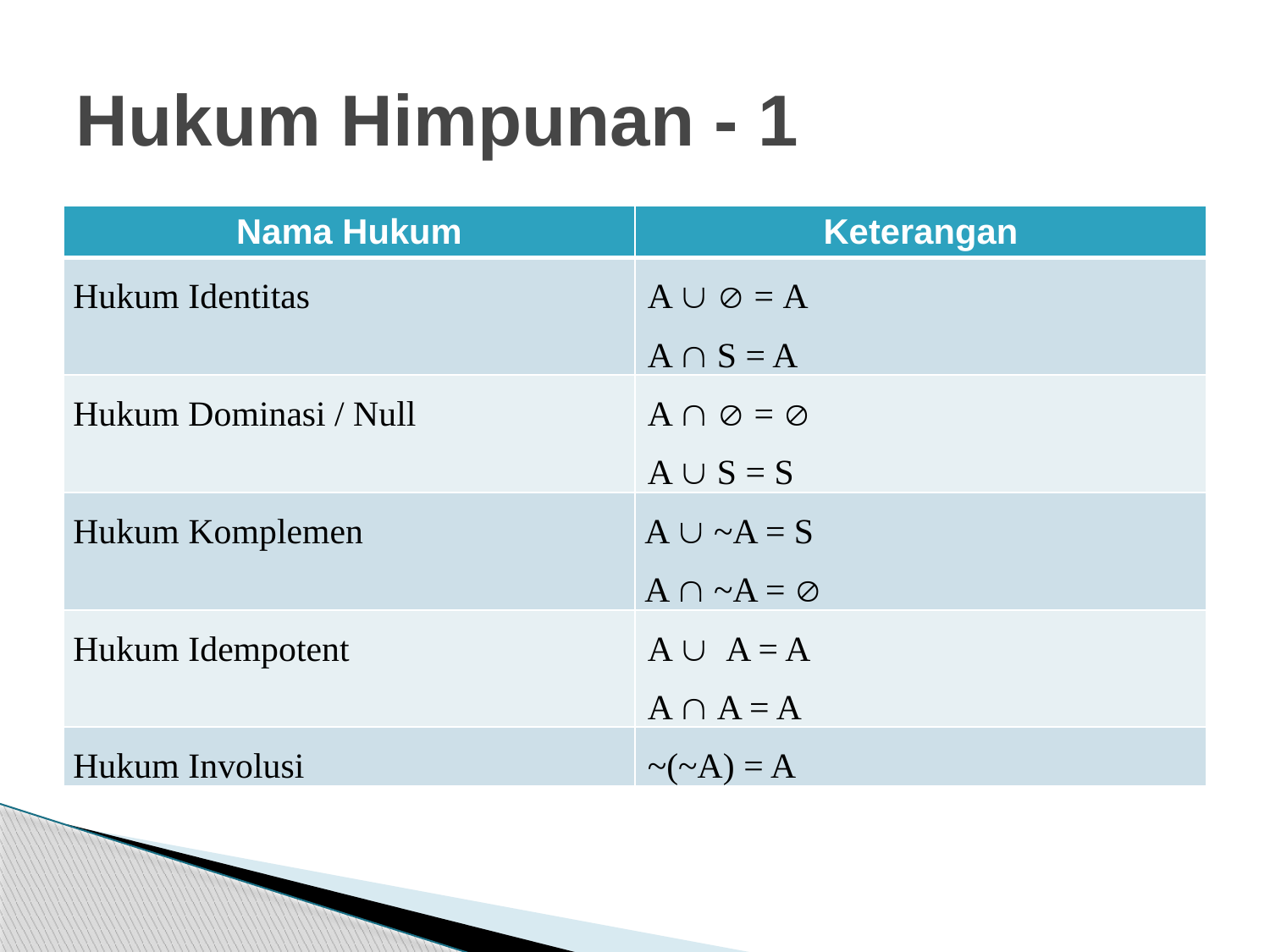

# Hukum Himpunan - 1
| Nama Hukum | Keterangan |
| --- | --- |
| Hukum Identitas | A ∪ ∅ = A A ∩ S = A |
| Hukum Dominasi / Null | A ∩ ∅ = ∅ A ∪ S = S |
| Hukum Komplemen | A ∪ ~A = S A ∩ ~A = ∅ |
| Hukum Idempotent | A ∪ A = A A ∩ A = A |
| Hukum Involusi | ~(~A) = A |